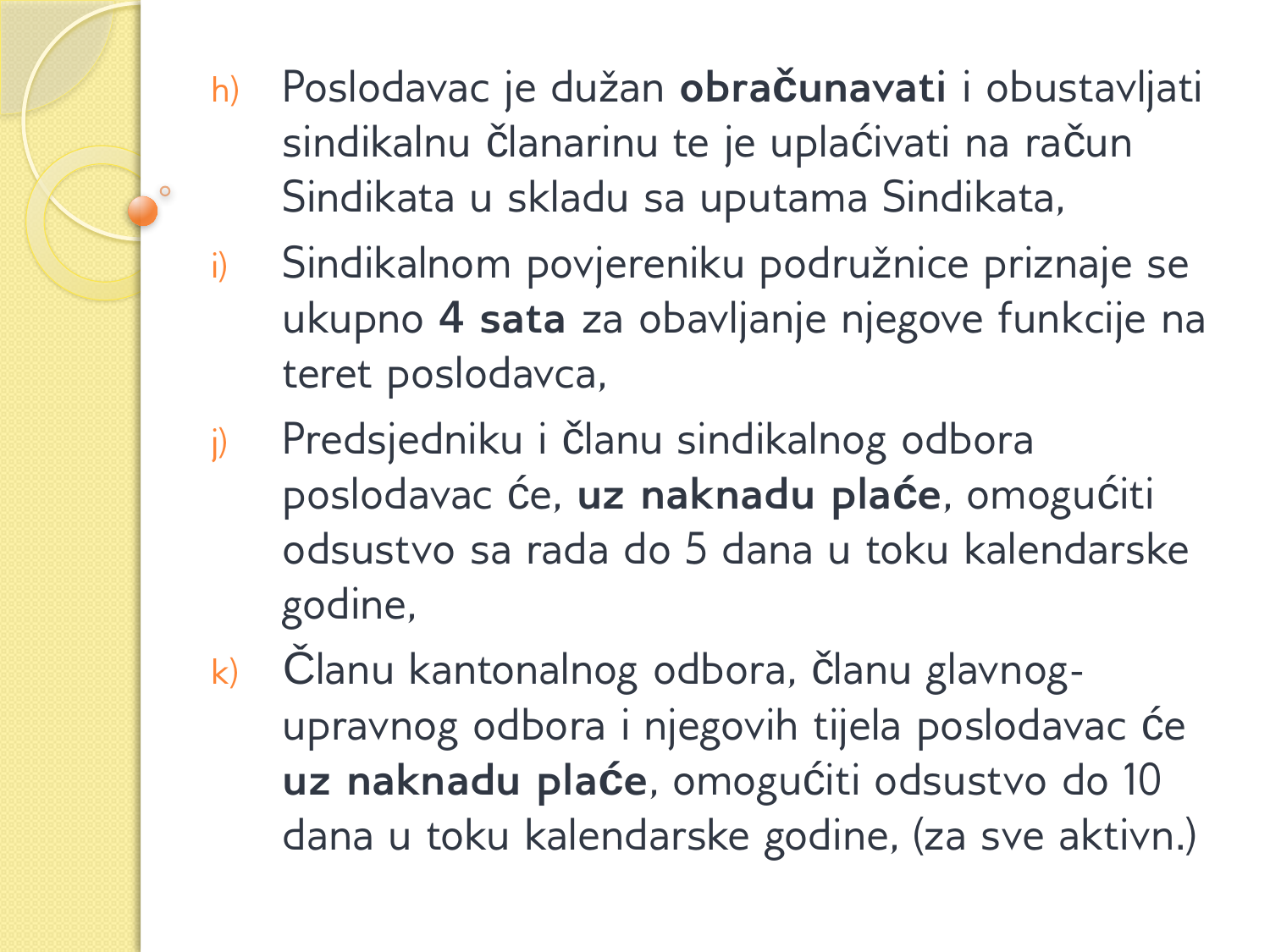

Poslodavac je dužan obračunavati i obustavljati sindikalnu članarinu te je uplaćivati na račun Sindikata u skladu sa uputama Sindikata,
Sindikalnom povjereniku podružnice priznaje se ukupno 4 sata za obavljanje njegove funkcije na teret poslodavca,
Predsjedniku i članu sindikalnog odbora poslodavac će, uz naknadu plaće, omogućiti odsustvo sa rada do 5 dana u toku kalendarske godine,
Članu kantonalnog odbora, članu glavnog-upravnog odbora i njegovih tijela poslodavac će uz naknadu plaće, omogućiti odsustvo do 10 dana u toku kalendarske godine, (za sve aktivn.)